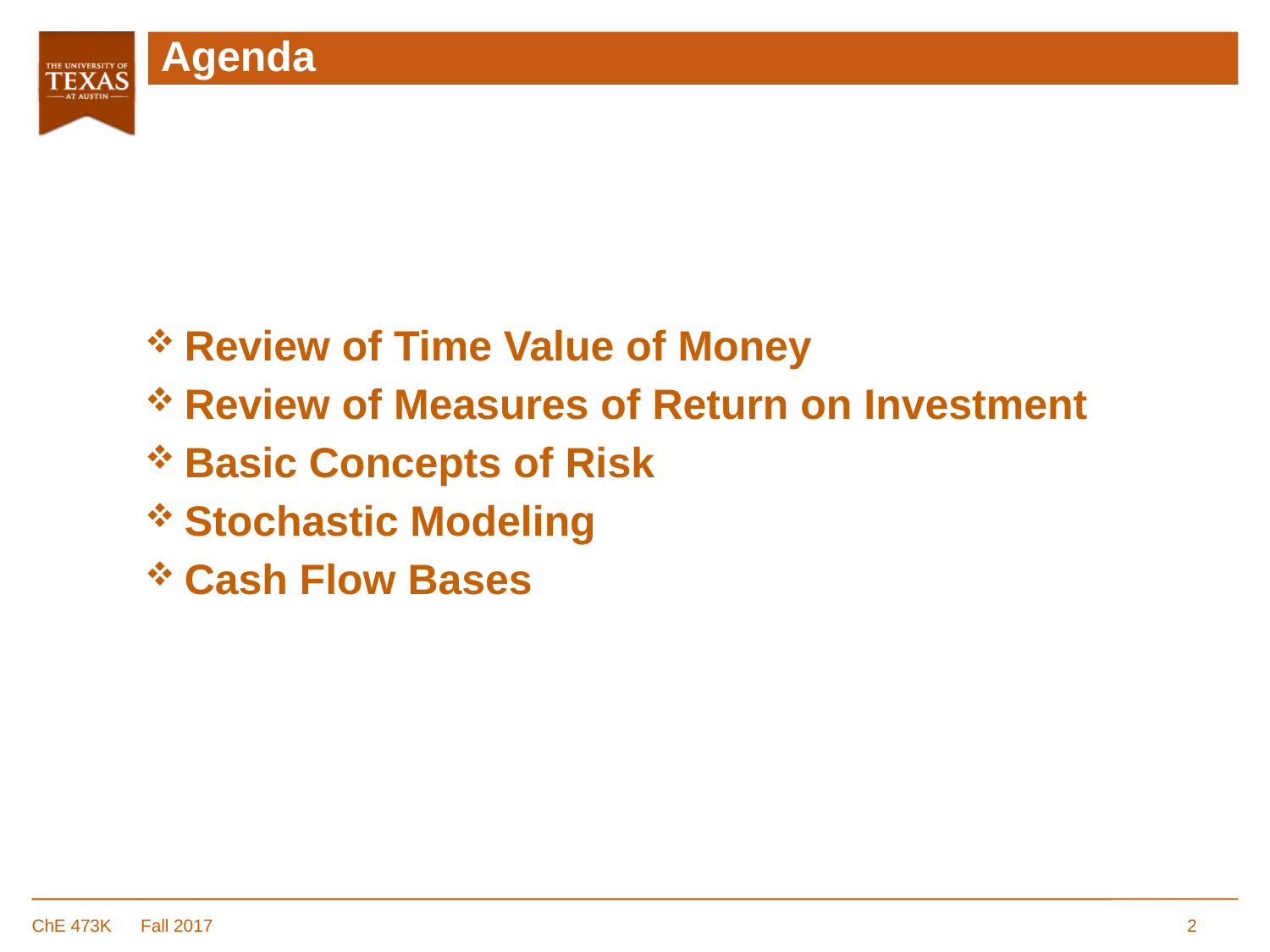

# Agenda
Review of Time Value of Money
Review of Measures of Return on Investment
Basic Concepts of Risk
Stochastic Modeling
Cash Flow Bases